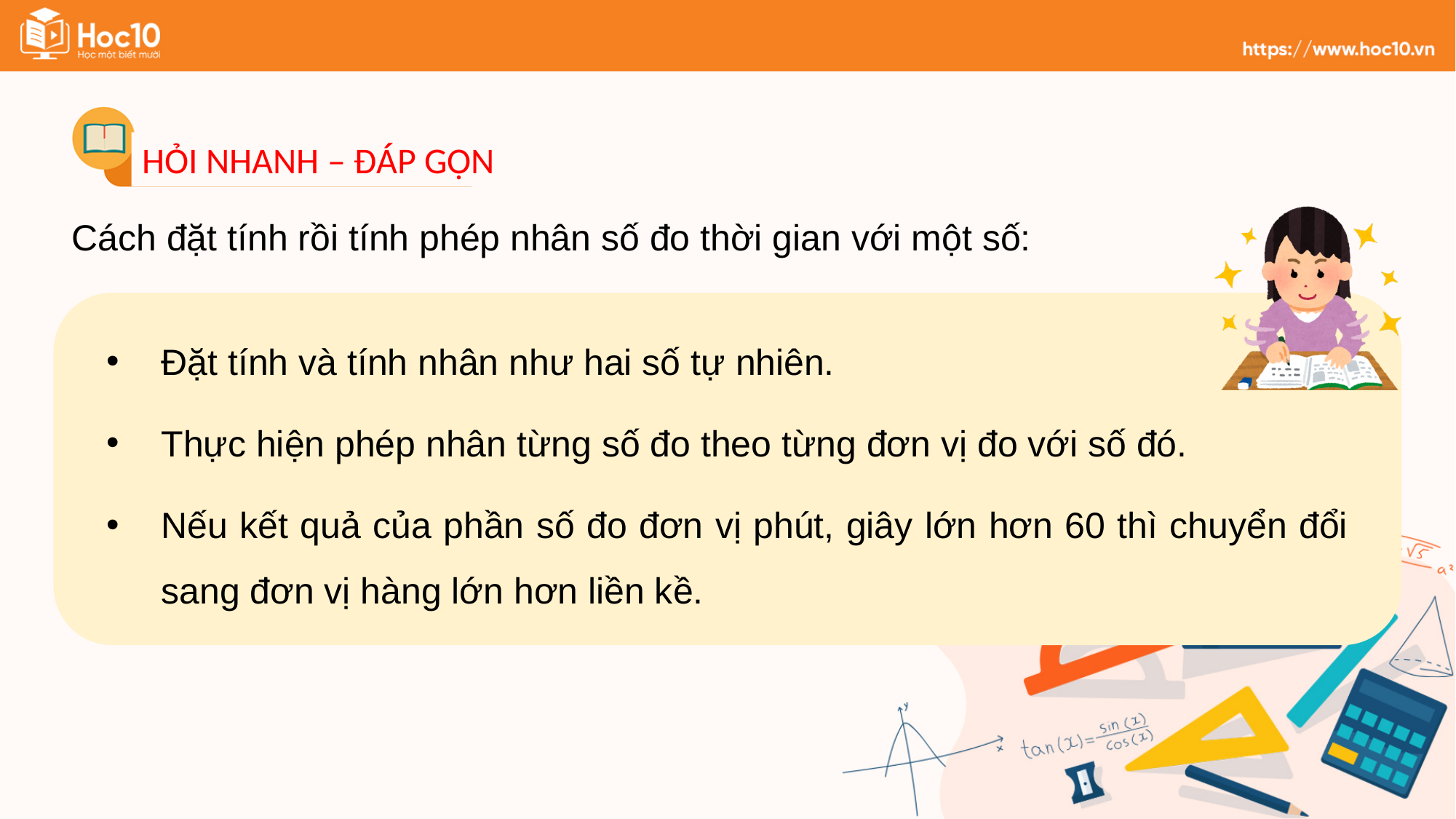

HỎI NHANH – ĐÁP GỌN
Cách đặt tính rồi tính phép nhân số đo thời gian với một số:

Đặt tính và tính nhân như hai số tự nhiên.
Thực hiện phép nhân từng số đo theo từng đơn vị đo với số đó.
Nếu kết quả của phần số đo đơn vị phút, giây lớn hơn 60 thì chuyển đổi sang đơn vị hàng lớn hơn liền kề.